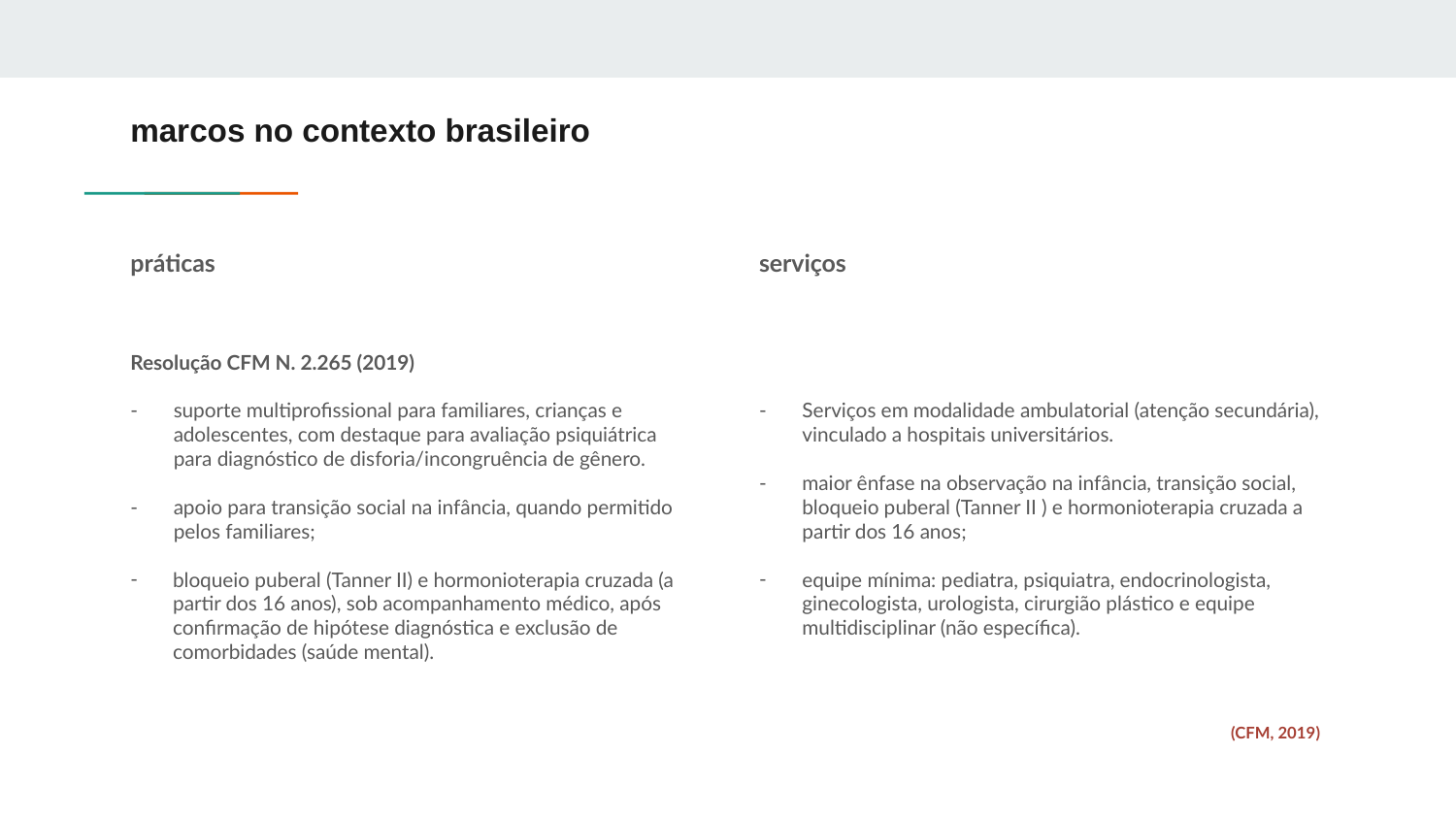

# marcos no contexto brasileiro
práticas

Resolução CFM N. 2.265 (2019)
suporte multiprofissional para familiares, crianças e adolescentes, com destaque para avaliação psiquiátrica para diagnóstico de disforia/incongruência de gênero.

apoio para transição social na infância, quando permitido pelos familiares;

bloqueio puberal (Tanner II) e hormonioterapia cruzada (a partir dos 16 anos), sob acompanhamento médico, após confirmação de hipótese diagnóstica e exclusão de comorbidades (saúde mental).
serviços

Serviços em modalidade ambulatorial (atenção secundária), vinculado a hospitais universitários.

maior ênfase na observação na infância, transição social, bloqueio puberal (Tanner II ) e hormonioterapia cruzada a partir dos 16 anos;

equipe mínima: pediatra, psiquiatra, endocrinologista, ginecologista, urologista, cirurgião plástico e equipe multidisciplinar (não específica).

(CFM, 2019)